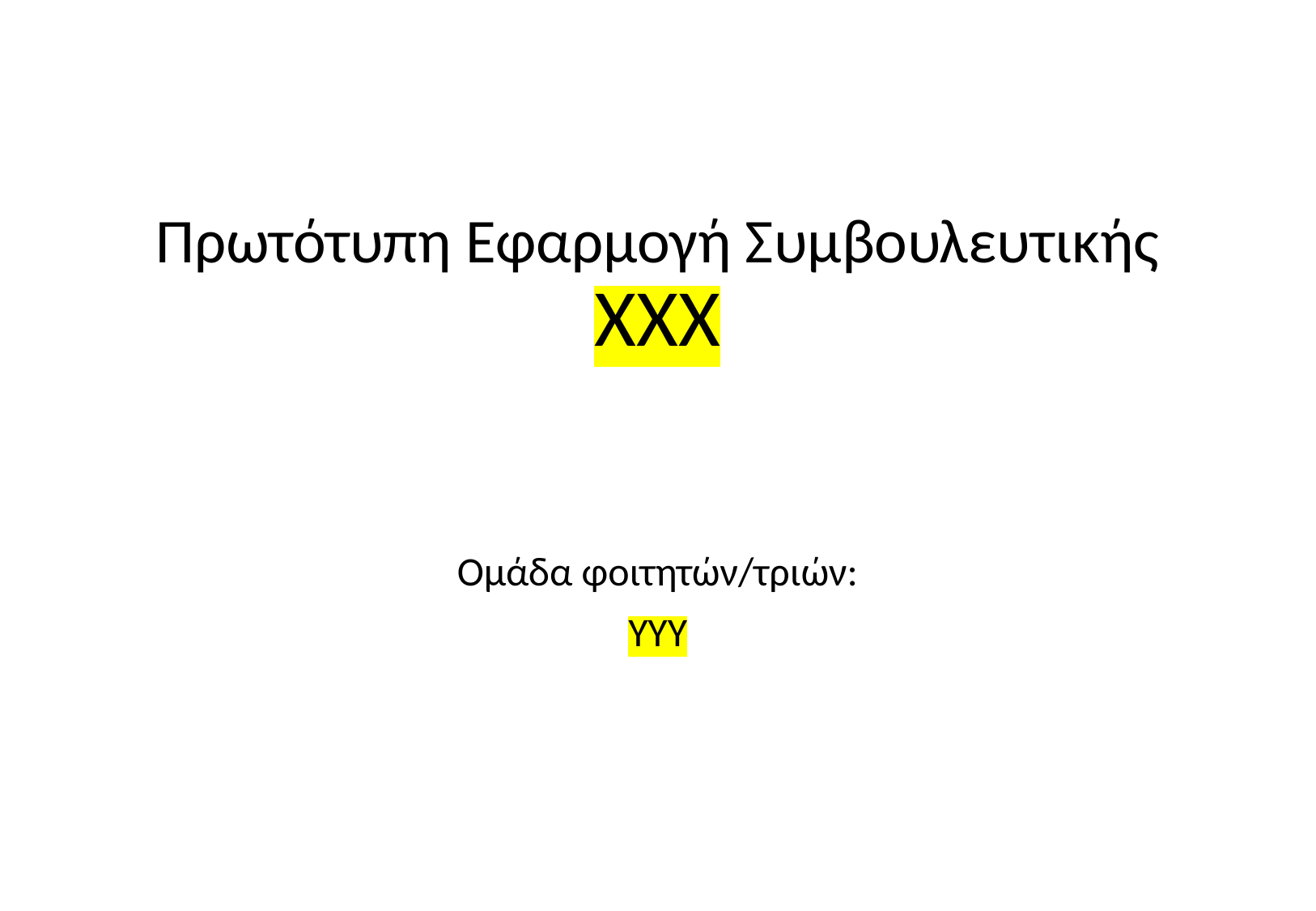

# Πρωτότυπη Εφαρμογή Συμβουλευτικής ΧΧΧ
Ομάδα φοιτητών/τριών:
ΥΥΥ